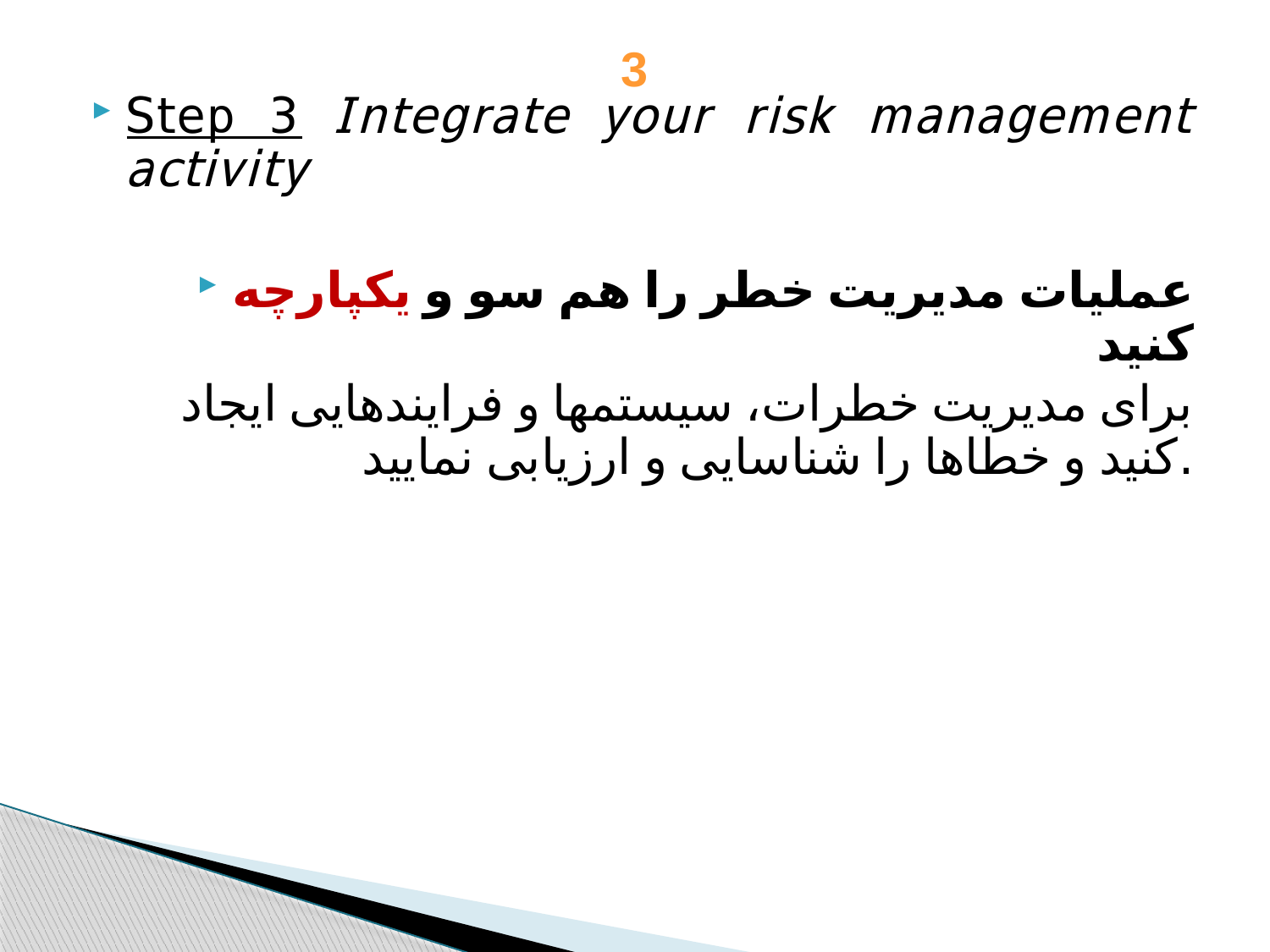

# 3
Step 3 Integrate your risk management activity

عملیات مدیریت خطر را هم سو و یکپارچه کنید
برای مدیریت خطرات، سیستمها و فرایندهایی ایجاد کنید و خطاها را شناسایی و ارزیابی نمایید.